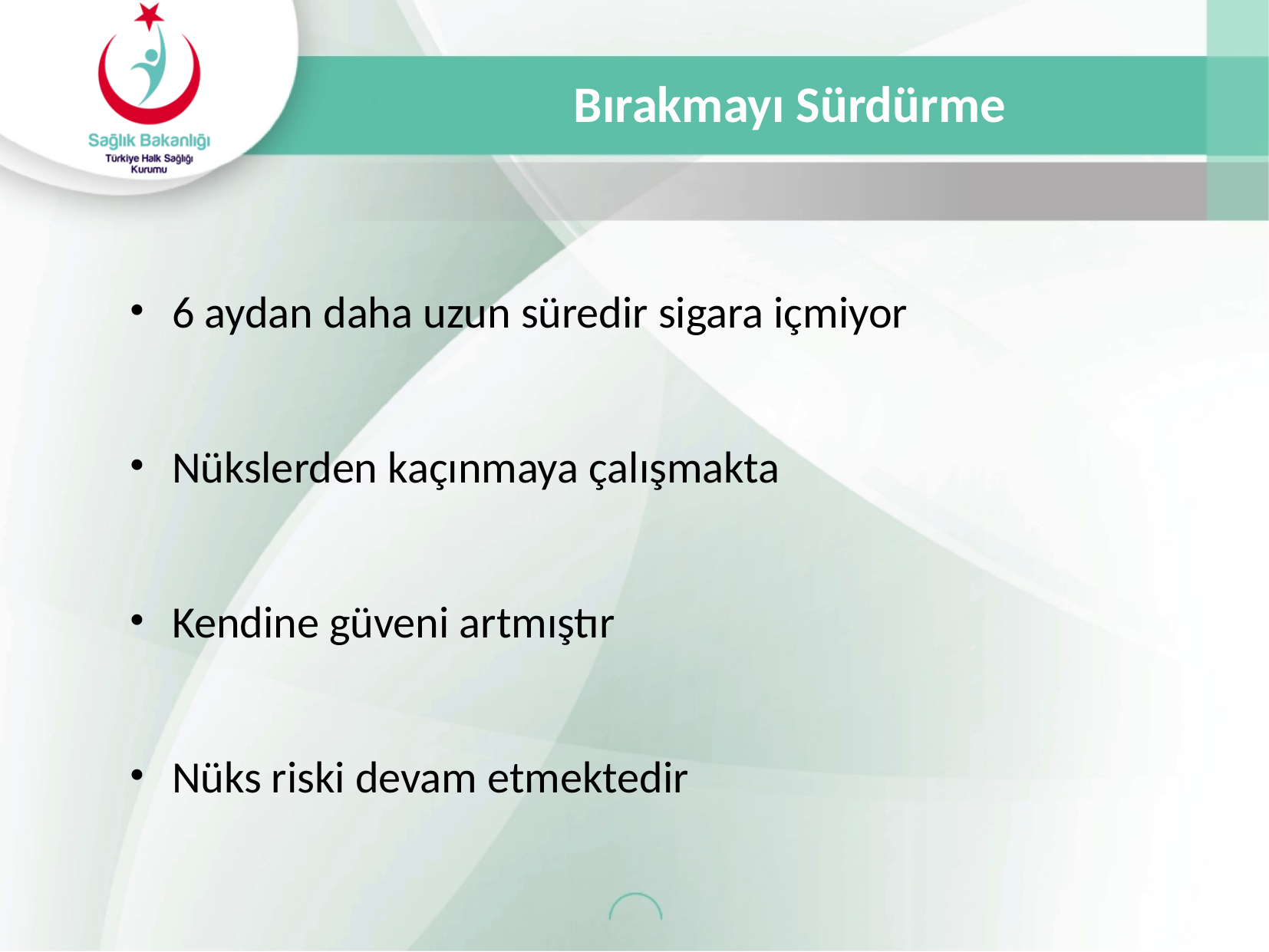

Bırakmayı Sürdürme
6 aydan daha uzun süredir sigara içmiyor

Nükslerden kaçınmaya çalışmakta

Kendine güveni artmıştır

Nüks riski devam etmektedir